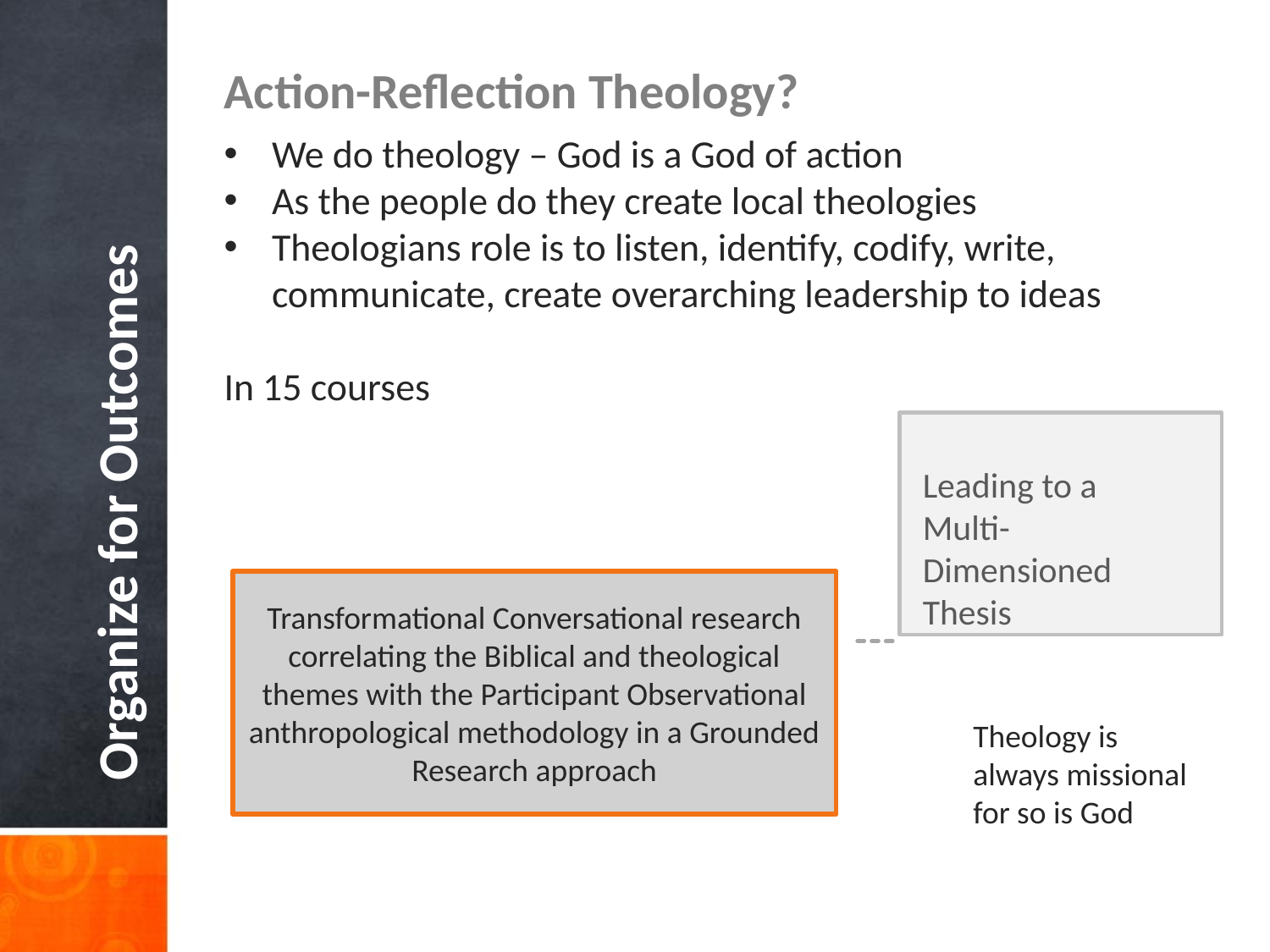

Action-Reflection Theology?

We do theology – God is a God of action
As the people do they create local theologies
Theologians role is to listen, identify, codify, write, communicate, create overarching leadership to ideas

In 15 courses
Organize for Outcomes

Leading to a
Multi-Dimensioned Thesis
Transformational Conversational research
correlating the Biblical and theological themes with the Participant Observational anthropological methodology in a Grounded Research approach
Theology is always missional for so is God